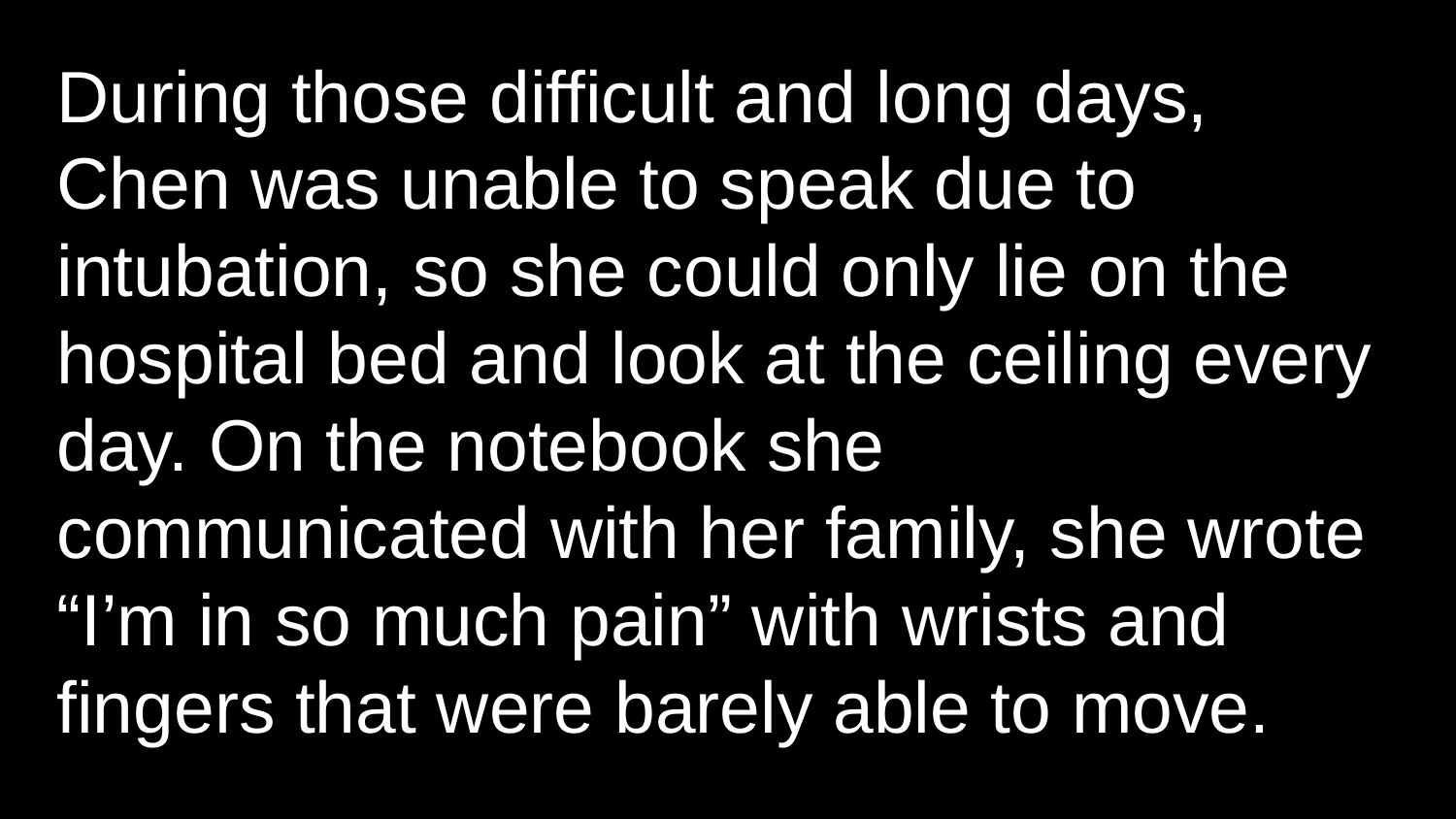

During those difficult and long days, Chen was unable to speak due to intubation, so she could only lie on the hospital bed and look at the ceiling every day. On the notebook she communicated with her family, she wrote “I’m in so much pain” with wrists and fingers that were barely able to move.